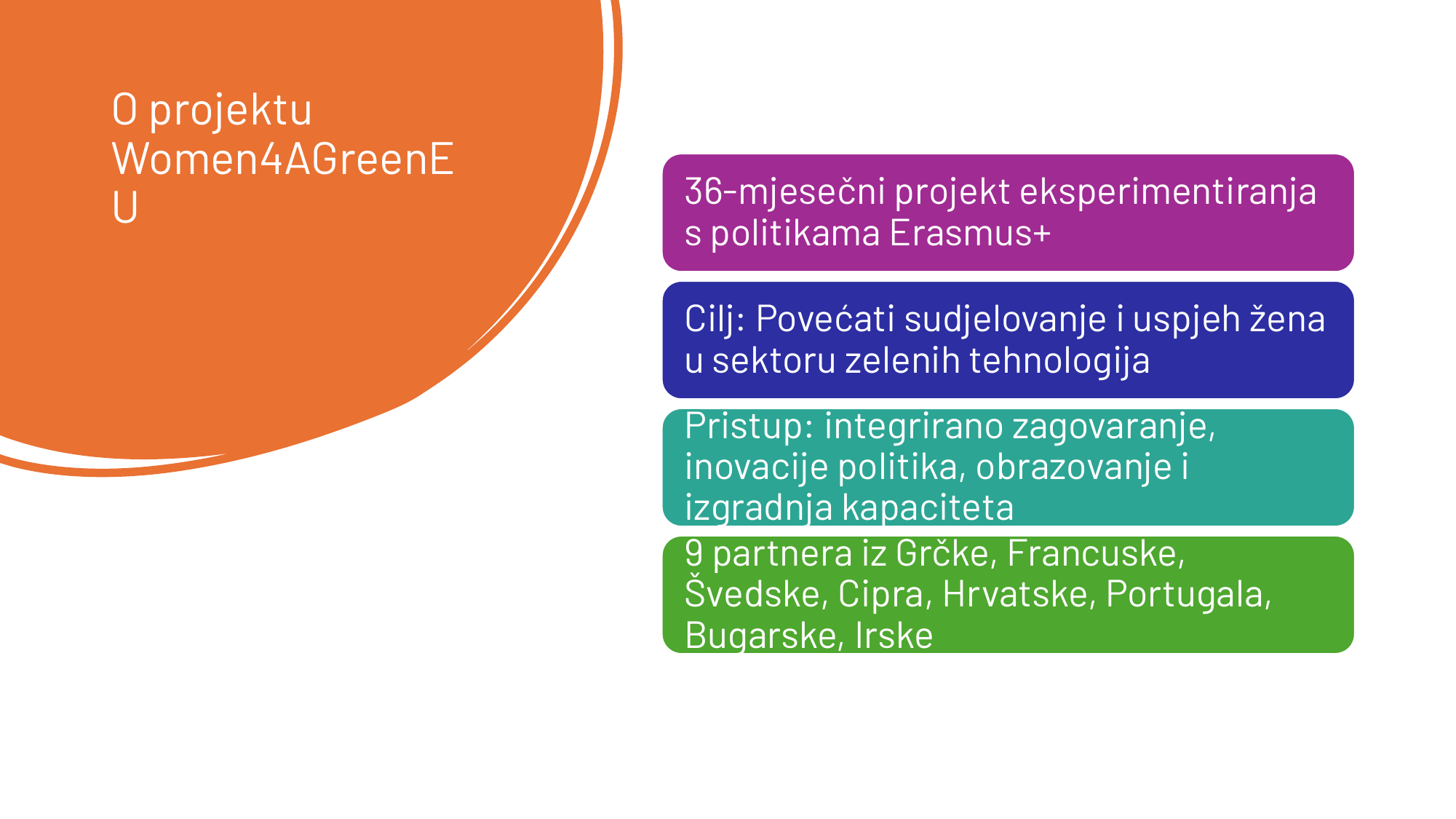

36-mjesečni projekt eksperimentiranja s politikama Erasmus+
Cilj: Povećati sudjelovanje i uspjeh žena u sektoru zelenih tehnologija
Pristup: integrirano zagovaranje, inovacije politika, obrazovanje i izgradnja kapaciteta
9 partnera iz Grčke, Francuske, Švedske, Cipra, Hrvatske, Portugala, Bugarske, Irske
# O projektu Women4AGreenEU